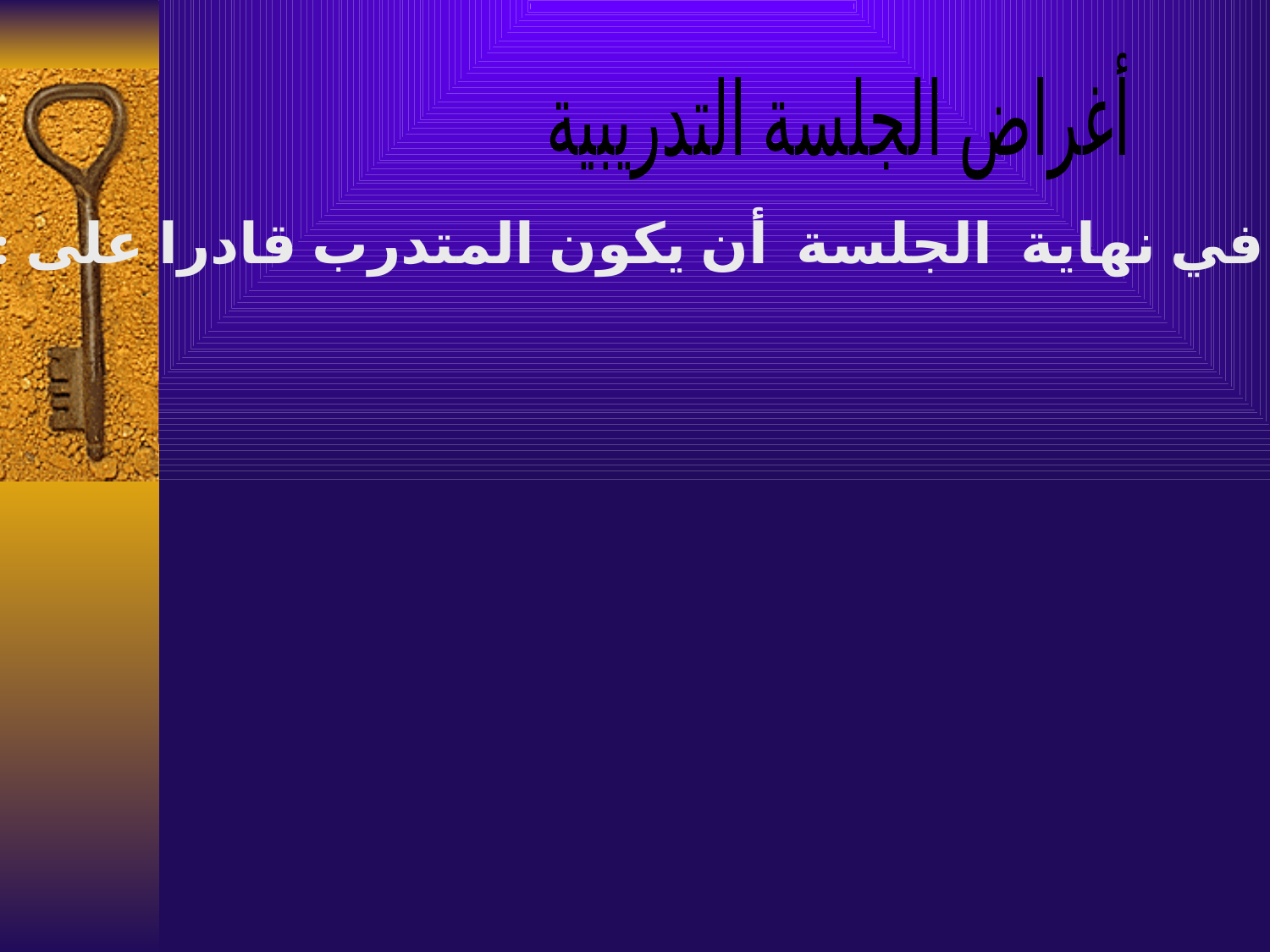

أغراض الجلسة التدريبية
 يقترض في نهاية  الجلسة  أن يكون المتدرب قادرا على :